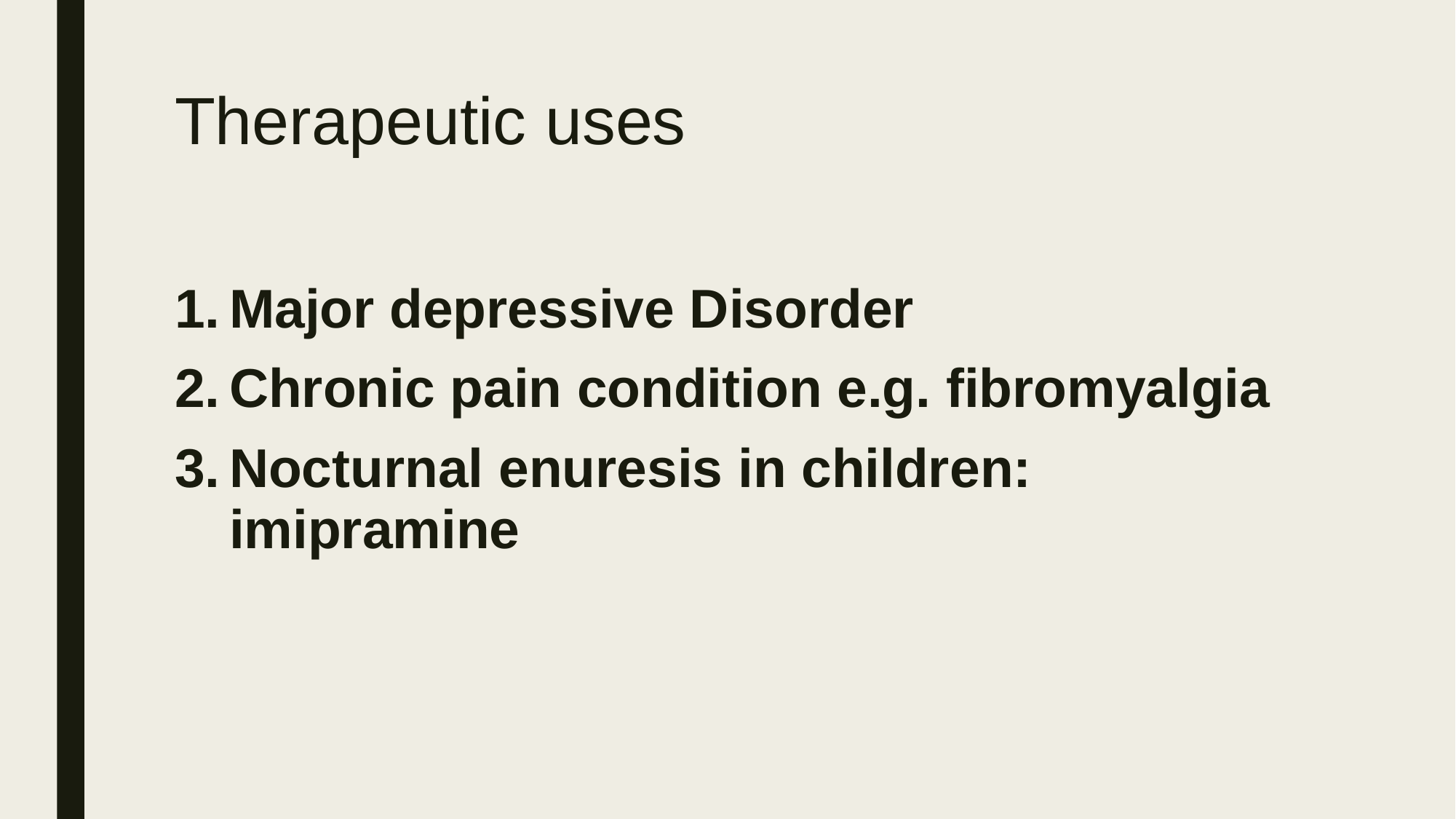

# Therapeutic uses
Major depressive Disorder
Chronic pain condition e.g. fibromyalgia
Nocturnal enuresis in children: imipramine